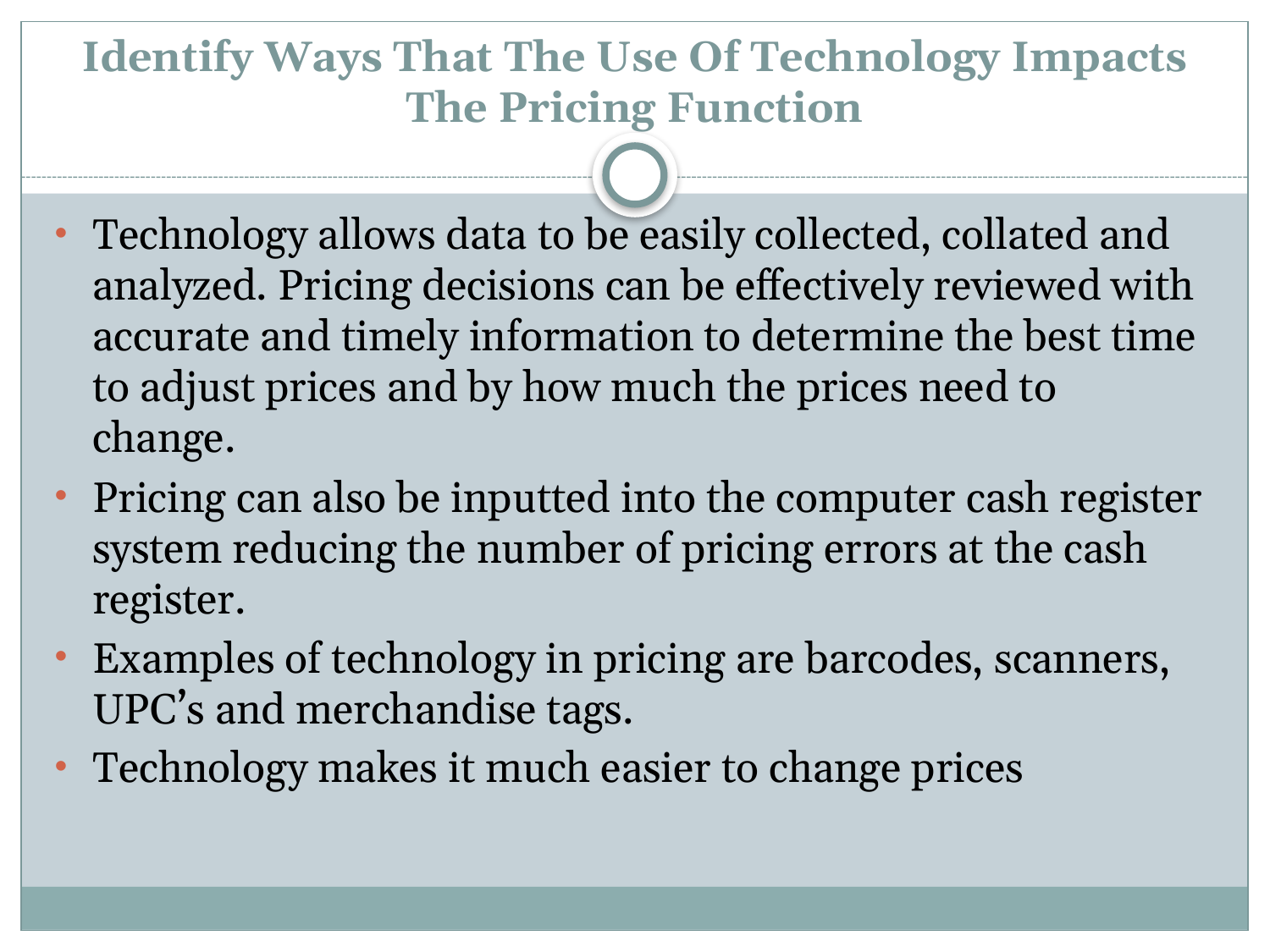

# Identify Ways That The Use Of Technology Impacts The Pricing Function
Technology allows data to be easily collected, collated and analyzed. Pricing decisions can be effectively reviewed with accurate and timely information to determine the best time to adjust prices and by how much the prices need to change.
Pricing can also be inputted into the computer cash register system reducing the number of pricing errors at the cash register.
Examples of technology in pricing are barcodes, scanners, UPC’s and merchandise tags.
Technology makes it much easier to change prices